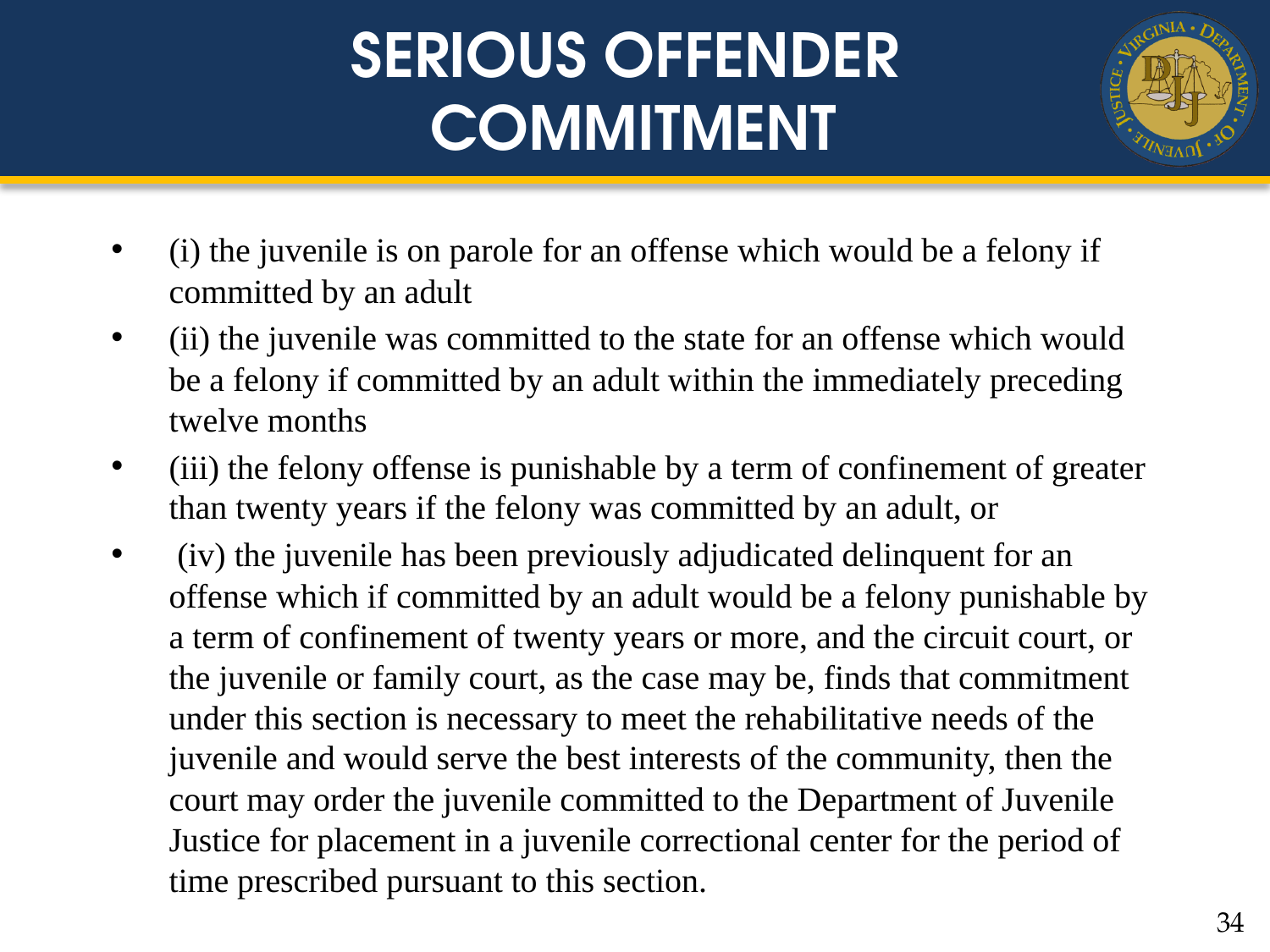

# SERIOUS OFFENDER COMMITMENT
(i) the juvenile is on parole for an offense which would be a felony if committed by an adult
(ii) the juvenile was committed to the state for an offense which would be a felony if committed by an adult within the immediately preceding twelve months
(iii) the felony offense is punishable by a term of confinement of greater than twenty years if the felony was committed by an adult, or
 (iv) the juvenile has been previously adjudicated delinquent for an offense which if committed by an adult would be a felony punishable by a term of confinement of twenty years or more, and the circuit court, or the juvenile or family court, as the case may be, finds that commitment under this section is necessary to meet the rehabilitative needs of the juvenile and would serve the best interests of the community, then the court may order the juvenile committed to the Department of Juvenile Justice for placement in a juvenile correctional center for the period of time prescribed pursuant to this section.